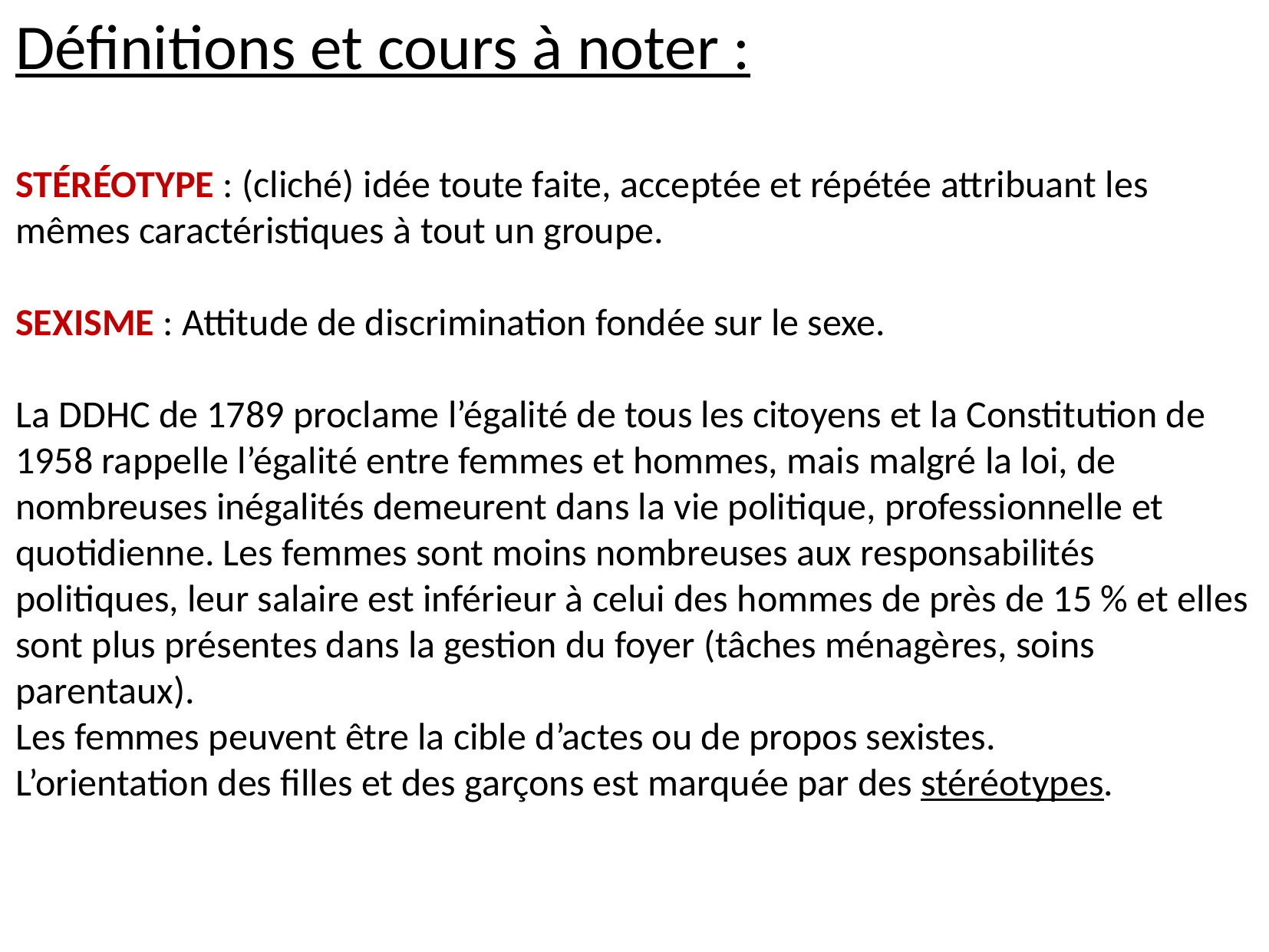

Définitions et cours à noter :

STÉRÉOTYPE : (cliché) idée toute faite, acceptée et répétée attribuant les mêmes caractéristiques à tout un groupe.

SEXISME : Attitude de discrimination fondée sur le sexe.

La DDHC de 1789 proclame l’égalité de tous les citoyens et la Constitution de 1958 rappelle l’égalité entre femmes et hommes, mais malgré la loi, de nombreuses inégalités demeurent dans la vie politique, professionnelle et quotidienne. Les femmes sont moins nombreuses aux responsabilités politiques, leur salaire est inférieur à celui des hommes de près de 15 % et elles sont plus présentes dans la gestion du foyer (tâches ménagères, soins parentaux).
Les femmes peuvent être la cible d’actes ou de propos sexistes.
L’orientation des filles et des garçons est marquée par des stéréotypes.